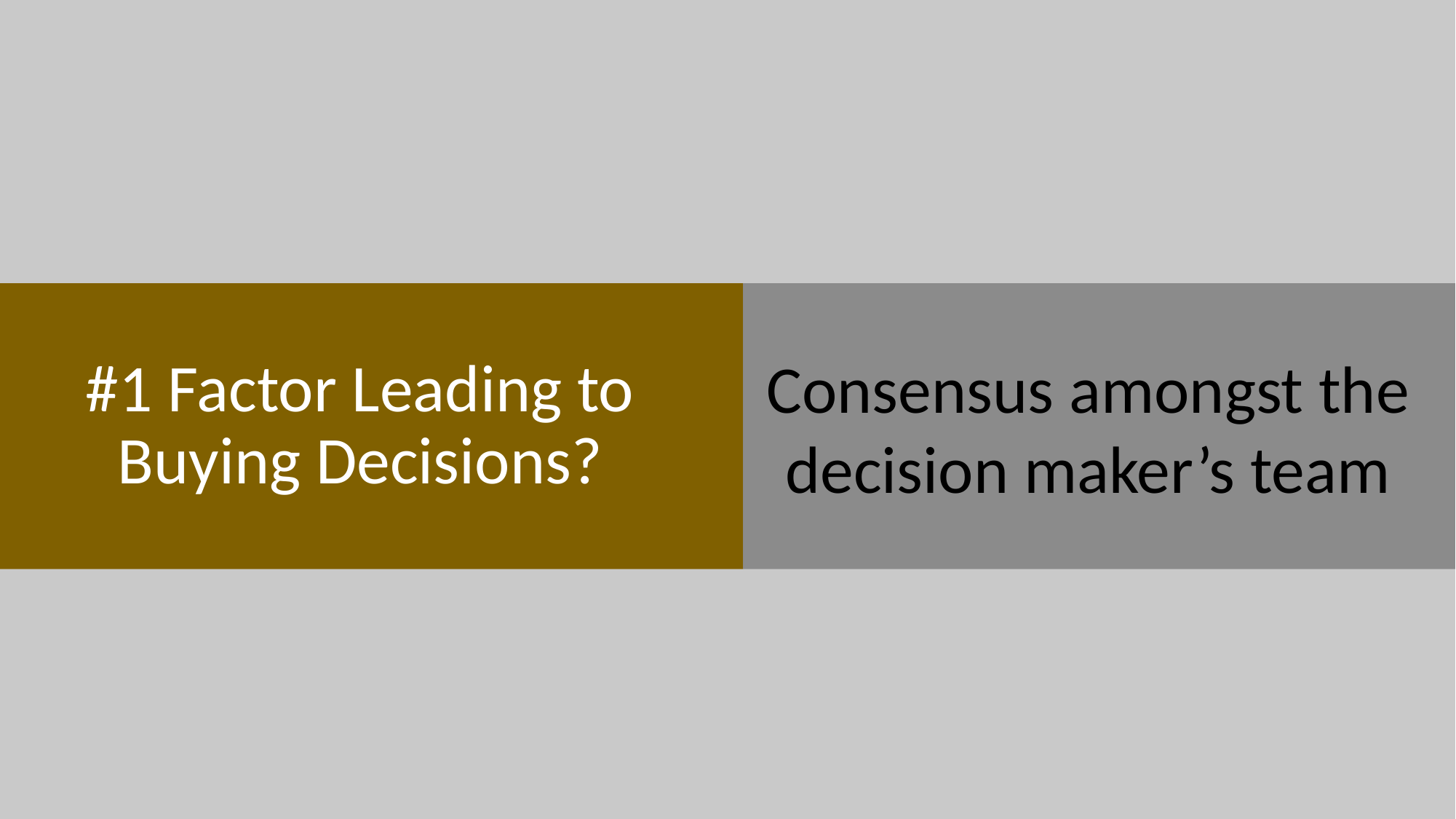

#1 Factor Leading to Buying Decisions?

Consensus amongst the decision maker’s team